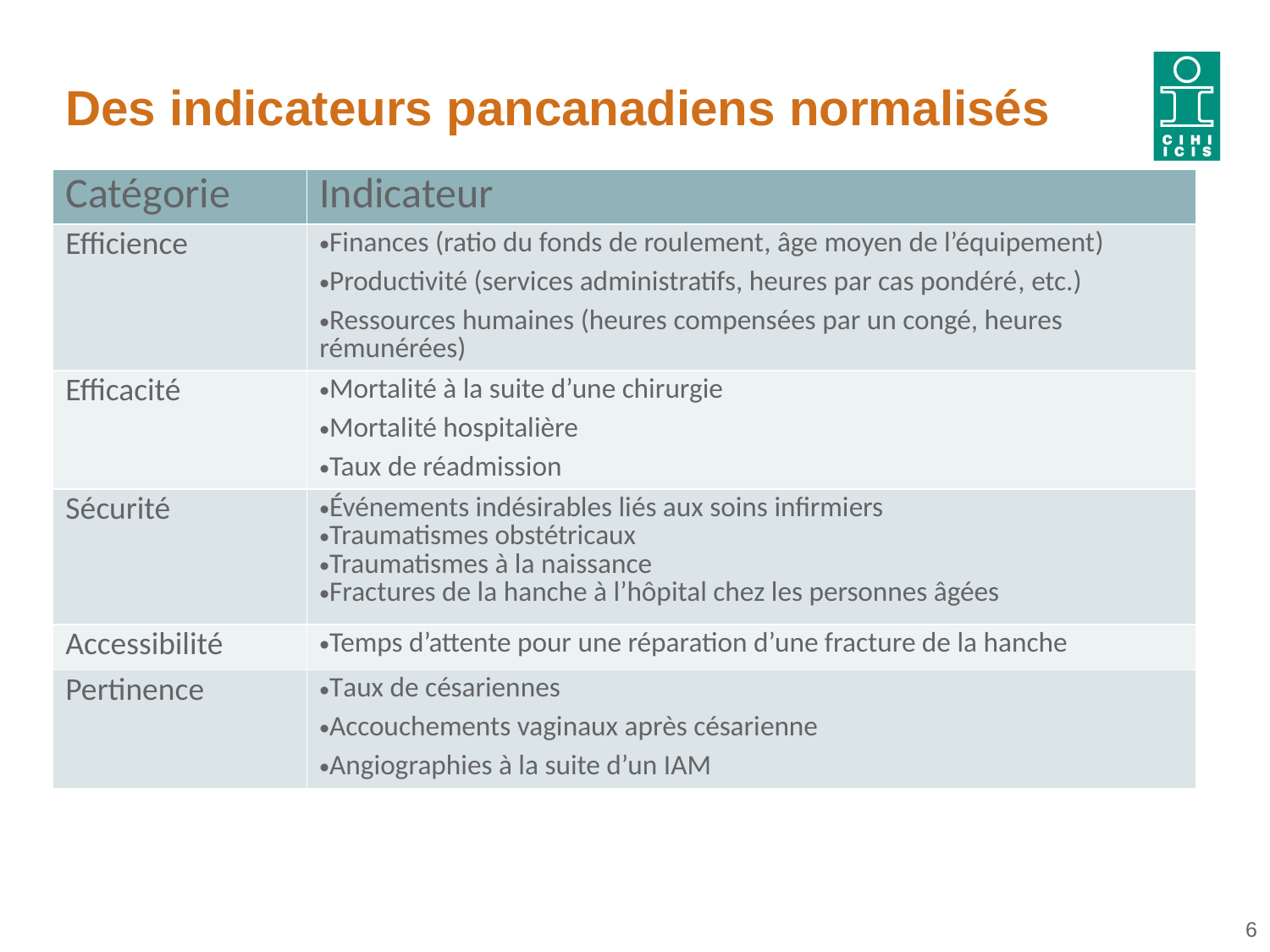

# Des indicateurs pancanadiens normalisés
| Catégorie | Indicateur |
| --- | --- |
| Efficience | Finances (ratio du fonds de roulement, âge moyen de l’équipement) Productivité (services administratifs, heures par cas pondéré, etc.) Ressources humaines (heures compensées par un congé, heures rémunérées) |
| Efficacité | Mortalité à la suite d’une chirurgie Mortalité hospitalière Taux de réadmission |
| Sécurité | Événements indésirables liés aux soins infirmiers Traumatismes obstétricaux Traumatismes à la naissance Fractures de la hanche à l’hôpital chez les personnes âgées |
| Accessibilité | Temps d’attente pour une réparation d’une fracture de la hanche |
| Pertinence | Taux de césariennes Accouchements vaginaux après césarienne Angiographies à la suite d’un IAM |

6